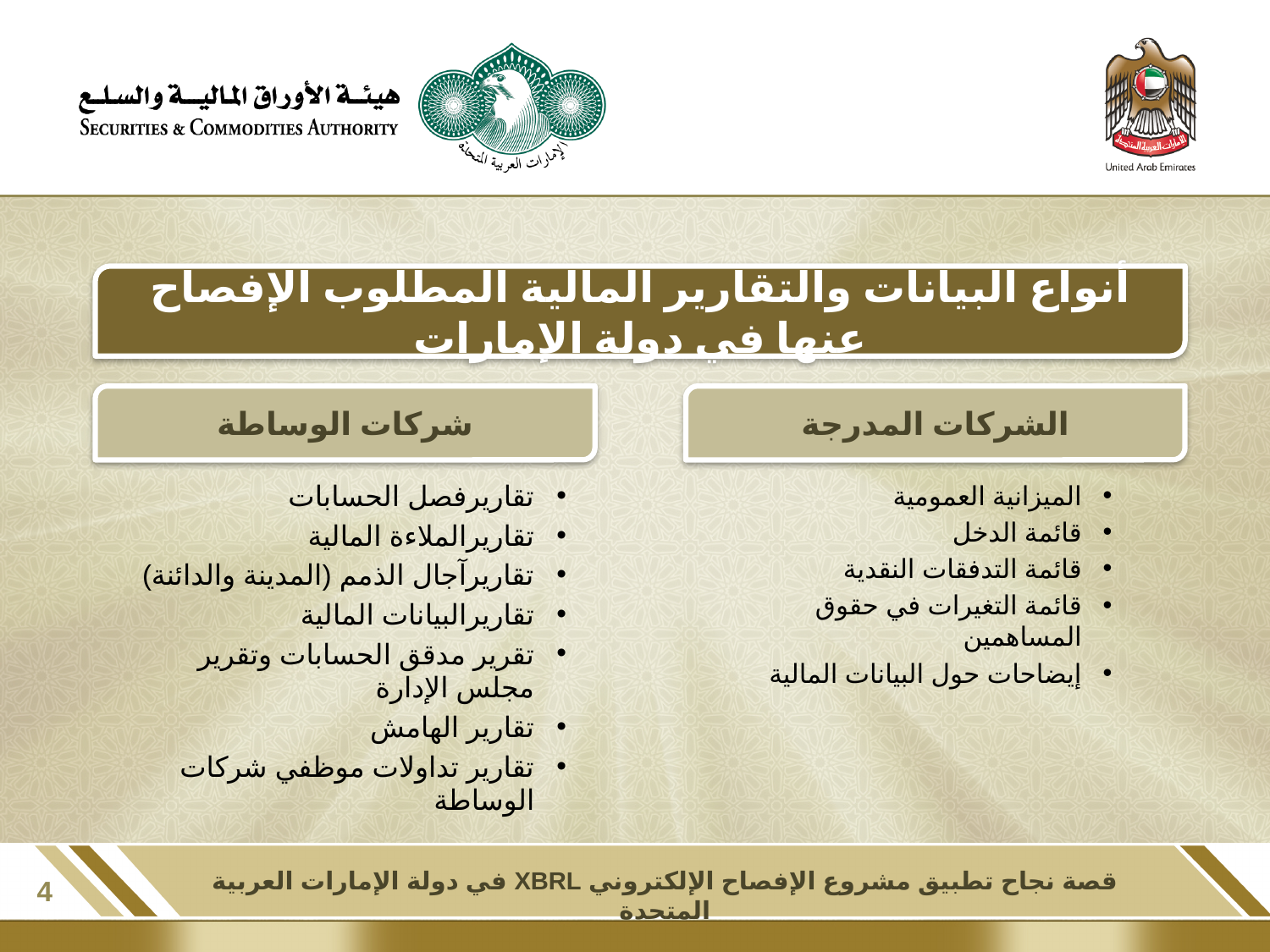

أنواع البيانات والتقارير المالية المطلوب الإفصاح عنها في دولة الإمارات
شركات الوساطة
الشركات المدرجة
تقاريرفصل الحسابات
تقاريرالملاءة المالية
تقاريرآجال الذمم (المدينة والدائنة)
تقاريرالبيانات المالية
تقرير مدقق الحسابات وتقرير مجلس الإدارة
تقارير الهامش
تقارير تداولات موظفي شركات الوساطة
الميزانية العمومية
قائمة الدخل
قائمة التدفقات النقدية
قائمة التغيرات في حقوق المساهمين
إيضاحات حول البيانات المالية